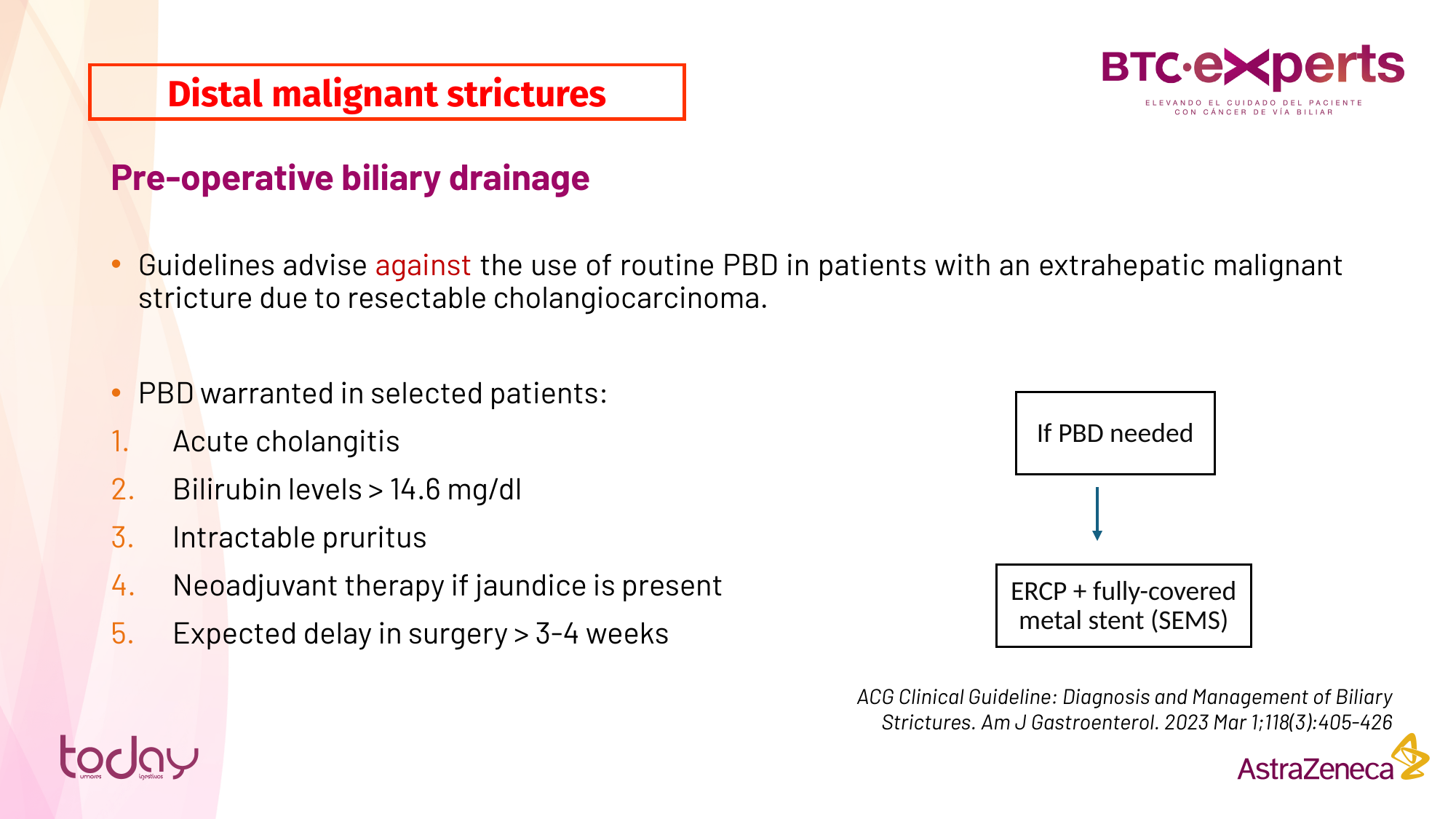

Distal malignant strictures
# Pre-operative biliary drainage
Guidelines advise against the use of routine PBD in patients with an extrahepatic malignant stricture due to resectable cholangiocarcinoma.

PBD warranted in selected patients:
Acute cholangitis
Bilirubin levels > 14.6 mg/dl
Intractable pruritus
Neoadjuvant therapy if jaundice is present
Expected delay in surgery > 3-4 weeks
If PBD needed
ERCP + fully-covered metal stent (SEMS)
ACG Clinical Guideline: Diagnosis and Management of Biliary Strictures. Am J Gastroenterol. 2023 Mar 1;118(3):405-426